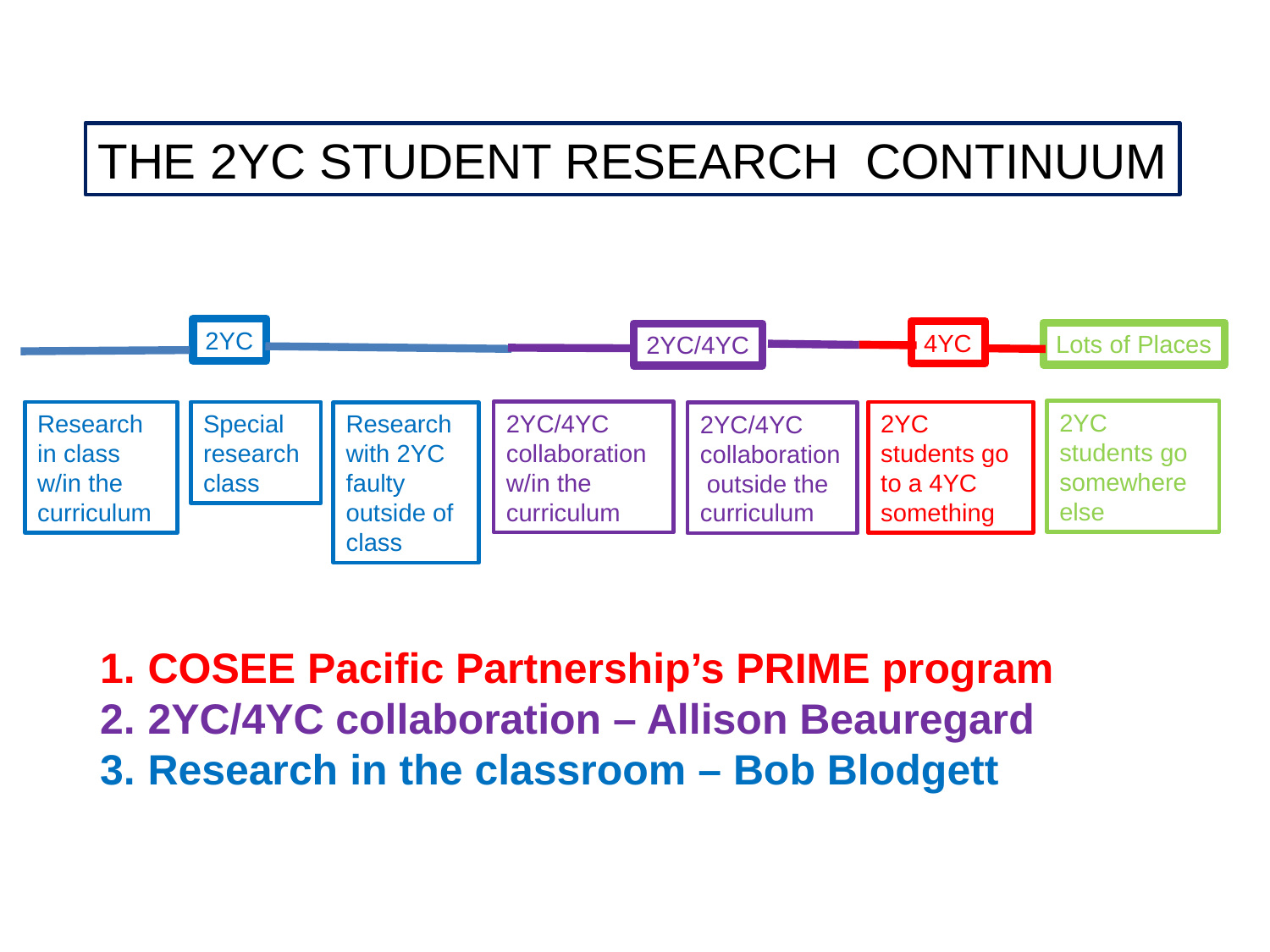

THE 2YC STUDENT RESEARCH  CONTINUUM
2YC
4YC
Lots of Places
2YC/4YC
2YC students go somewhere else
2YC/4YC collaboration  w/in the curriculum
2YC students go to a 4YC something
Research in class w/in the curriculum
Special research  class
Research with 2YC faulty outside of class
2YC/4YC collaboration  outside the curriculum
COSEE Pacific Partnership’s PRIME program
2YC/4YC collaboration – Allison Beauregard
Research in the classroom – Bob Blodgett